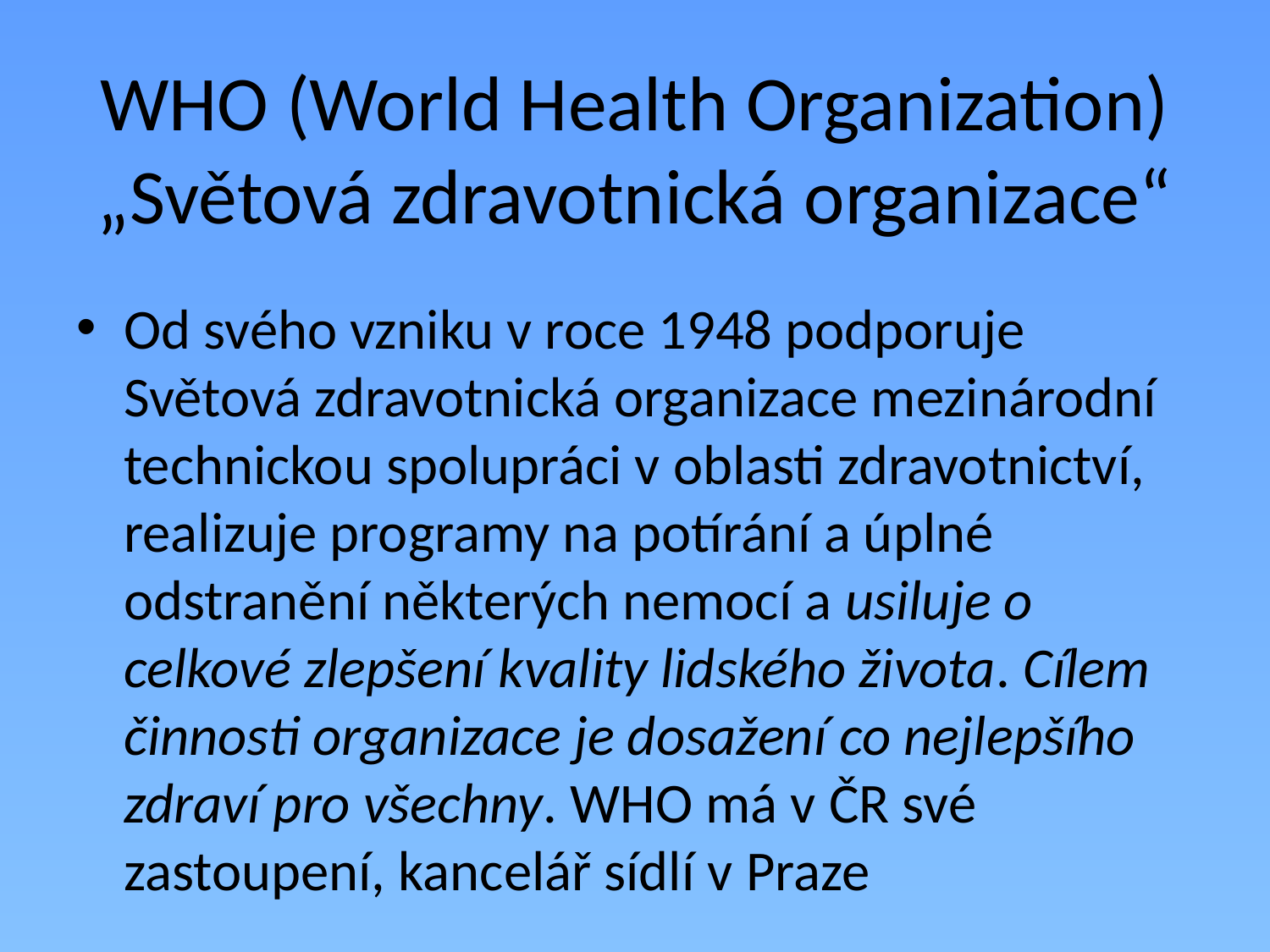

# WHO (World Health Organization) „Světová zdravotnická organizace“
Od svého vzniku v roce 1948 podporuje Světová zdravotnická organizace mezinárodní technickou spolupráci v oblasti zdravotnictví, realizuje programy na potírání a úplné odstranění některých nemocí a usiluje o celkové zlepšení kvality lidského života. Cílem činnosti organizace je dosažení co nejlepšího zdraví pro všechny. WHO má v ČR své zastoupení, kancelář sídlí v Praze